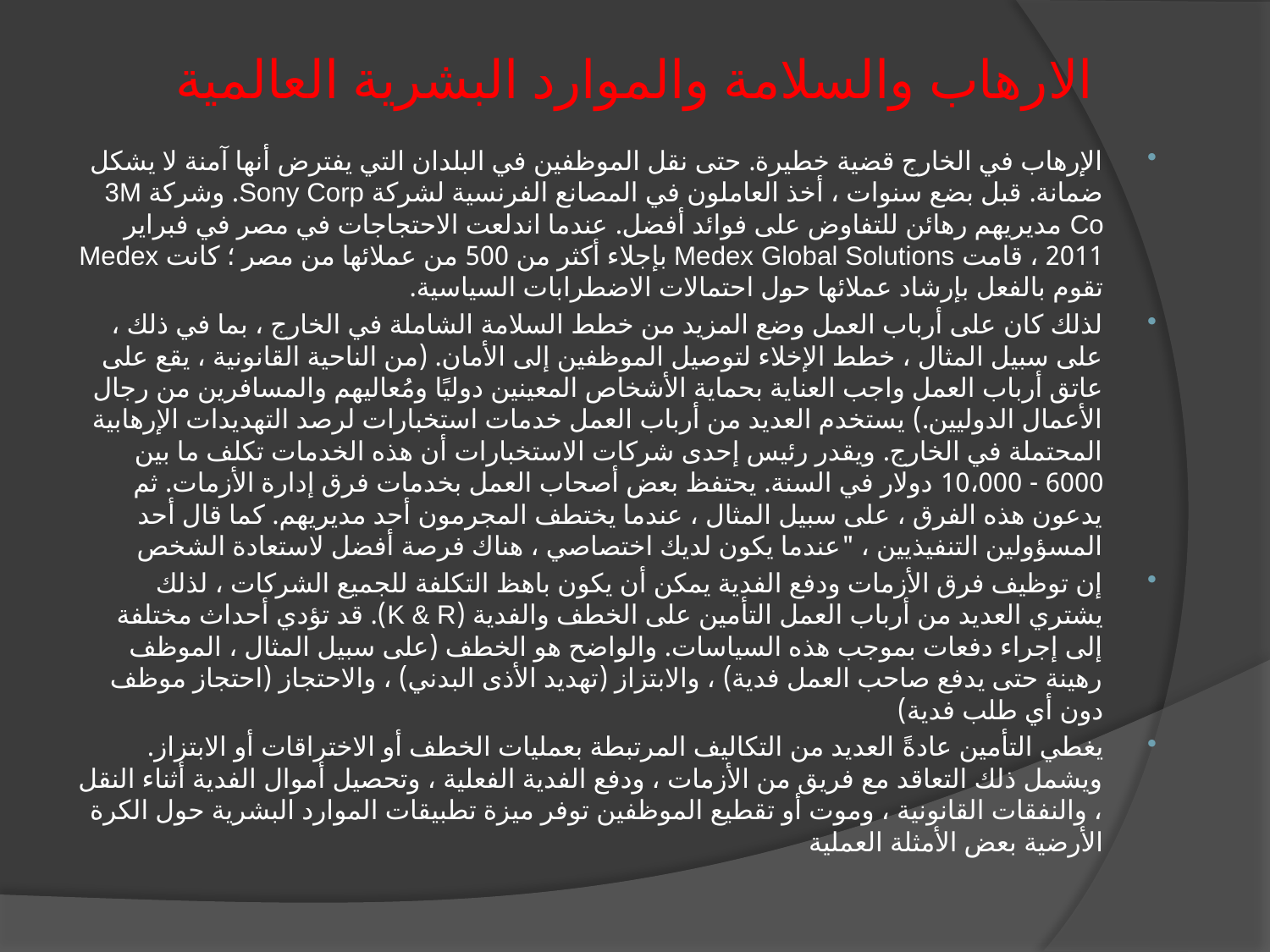

# الارهاب والسلامة والموارد البشرية العالمية
الإرهاب في الخارج قضية خطيرة. حتى نقل الموظفين في البلدان التي يفترض أنها آمنة لا يشكل ضمانة. قبل بضع سنوات ، أخذ العاملون في المصانع الفرنسية لشركة Sony Corp. وشركة 3M Co مديريهم رهائن للتفاوض على فوائد أفضل. عندما اندلعت الاحتجاجات في مصر في فبراير 2011 ، قامت Medex Global Solutions بإجلاء أكثر من 500 من عملائها من مصر ؛ كانت Medex تقوم بالفعل بإرشاد عملائها حول احتمالات الاضطرابات السياسية.
لذلك كان على أرباب العمل وضع المزيد من خطط السلامة الشاملة في الخارج ، بما في ذلك ، على سبيل المثال ، خطط الإخلاء لتوصيل الموظفين إلى الأمان. (من الناحية القانونية ، يقع على عاتق أرباب العمل واجب العناية بحماية الأشخاص المعينين دوليًا ومُعاليهم والمسافرين من رجال الأعمال الدوليين.) يستخدم العديد من أرباب العمل خدمات استخبارات لرصد التهديدات الإرهابية المحتملة في الخارج. ويقدر رئيس إحدى شركات الاستخبارات أن هذه الخدمات تكلف ما بين 6000 - 10،000 دولار في السنة. يحتفظ بعض أصحاب العمل بخدمات فرق إدارة الأزمات. ثم يدعون هذه الفرق ، على سبيل المثال ، عندما يختطف المجرمون أحد مديريهم. كما قال أحد المسؤولين التنفيذيين ، "عندما يكون لديك اختصاصي ، هناك فرصة أفضل لاستعادة الشخص
إن توظيف فرق الأزمات ودفع الفدية يمكن أن يكون باهظ التكلفة للجميع الشركات ، لذلك يشتري العديد من أرباب العمل التأمين على الخطف والفدية (K & R). قد تؤدي أحداث مختلفة إلى إجراء دفعات بموجب هذه السياسات. والواضح هو الخطف (على سبيل المثال ، الموظف رهينة حتى يدفع صاحب العمل فدية) ، والابتزاز (تهديد الأذى البدني) ، والاحتجاز (احتجاز موظف دون أي طلب فدية)
يغطي التأمين عادةً العديد من التكاليف المرتبطة بعمليات الخطف أو الاختراقات أو الابتزاز. ويشمل ذلك التعاقد مع فريق من الأزمات ، ودفع الفدية الفعلية ، وتحصيل أموال الفدية أثناء النقل ، والنفقات القانونية ، وموت أو تقطيع الموظفين توفر ميزة تطبيقات الموارد البشرية حول الكرة الأرضية بعض الأمثلة العملية